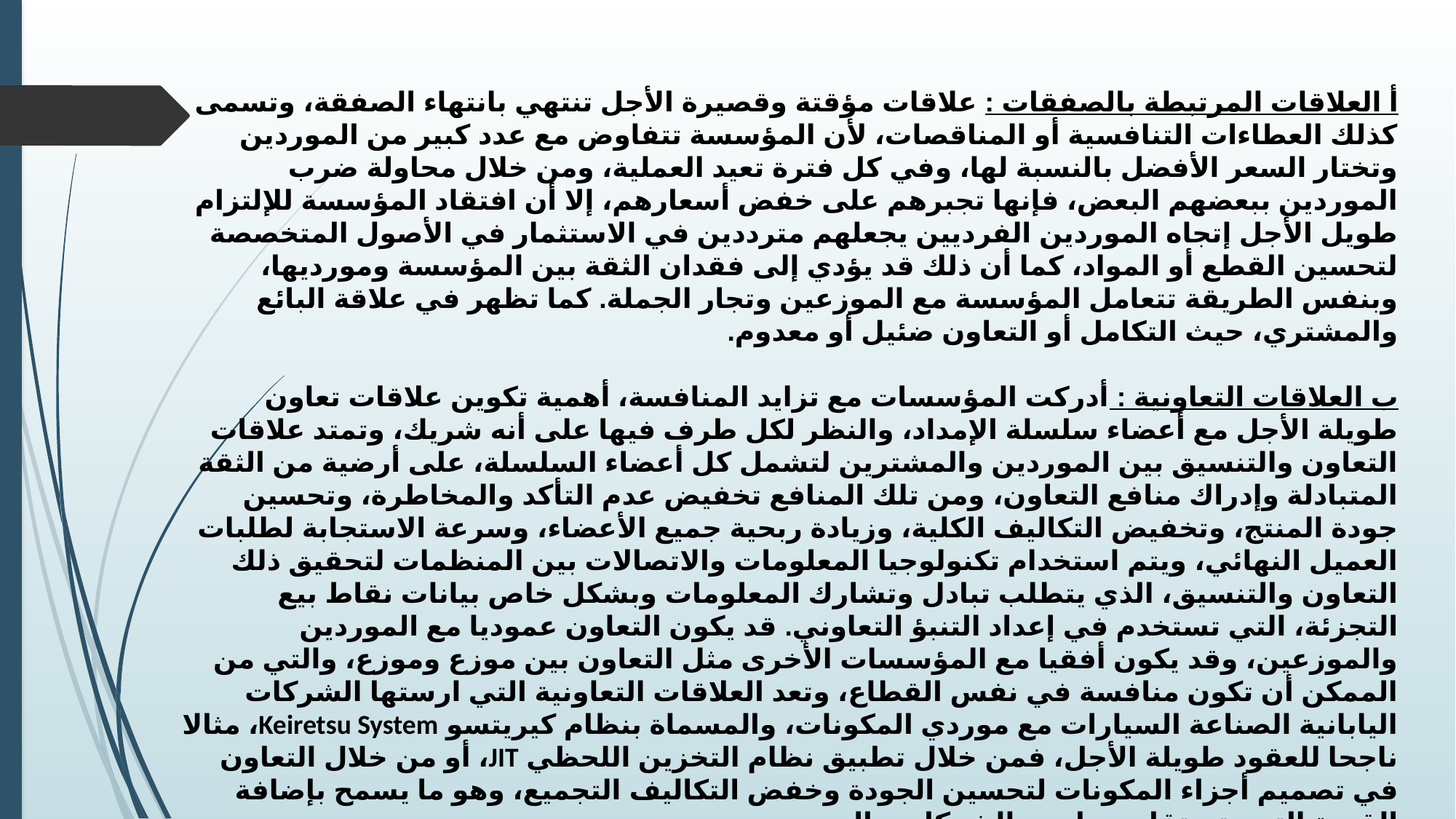

أ العلاقات المرتبطة بالصفقات : علاقات مؤقتة وقصيرة الأجل تنتهي بانتهاء الصفقة، وتسمى كذلك العطاءات التنافسية أو المناقصات، لأن المؤسسة تتفاوض مع عدد كبير من الموردين وتختار السعر الأفضل بالنسبة لها، وفي كل فترة تعيد العملية، ومن خلال محاولة ضرب الموردين ببعضهم البعض، فإنها تجبرهم على خفض أسعارهم، إلا أن افتقاد المؤسسة للإلتزام طويل الأجل إتجاه الموردين الفرديين يجعلهم مترددين في الاستثمار في الأصول المتخصصة لتحسين القطع أو المواد، كما أن ذلك قد يؤدي إلى فقدان الثقة بين المؤسسة ومورديها، وبنفس الطريقة تتعامل المؤسسة مع الموزعين وتجار الجملة. كما تظهر في علاقة البائع والمشتري، حيث التكامل أو التعاون ضئيل أو معدوم.

ب العلاقات التعاونية : أدركت المؤسسات مع تزايد المنافسة، أهمية تكوين علاقات تعاون طويلة الأجل مع أعضاء سلسلة الإمداد، والنظر لكل طرف فيها على أنه شريك، وتمتد علاقات التعاون والتنسيق بين الموردين والمشترين لتشمل كل أعضاء السلسلة، على أرضية من الثقة المتبادلة وإدراك منافع التعاون، ومن تلك المنافع تخفيض عدم التأكد والمخاطرة، وتحسين جودة المنتج، وتخفيض التكاليف الكلية، وزيادة ربحية جميع الأعضاء، وسرعة الاستجابة لطلبات العميل النهائي، ويتم استخدام تكنولوجيا المعلومات والاتصالات بين المنظمات لتحقيق ذلك التعاون والتنسيق، الذي يتطلب تبادل وتشارك المعلومات وبشكل خاص بيانات نقاط بيع التجزئة، التي تستخدم في إعداد التنبؤ التعاوني. قد يكون التعاون عموديا مع الموردين والموزعين، وقد يكون أفقيا مع المؤسسات الأخرى مثل التعاون بين موزع وموزع، والتي من الممكن أن تكون منافسة في نفس القطاع، وتعد العلاقات التعاونية التي ارستها الشركات اليابانية الصناعة السيارات مع موردي المكونات، والمسماة بنظام كيريتسو Keiretsu System، مثالا ناجحا للعقود طويلة الأجل، فمن خلال تطبيق نظام التخزين اللحظي JIT، أو من خلال التعاون في تصميم أجزاء المكونات لتحسين الجودة وخفض التكاليف التجميع، وهو ما يسمح بإضافة القيمة التي يتم تقاسمها بين الشركات والموردين.